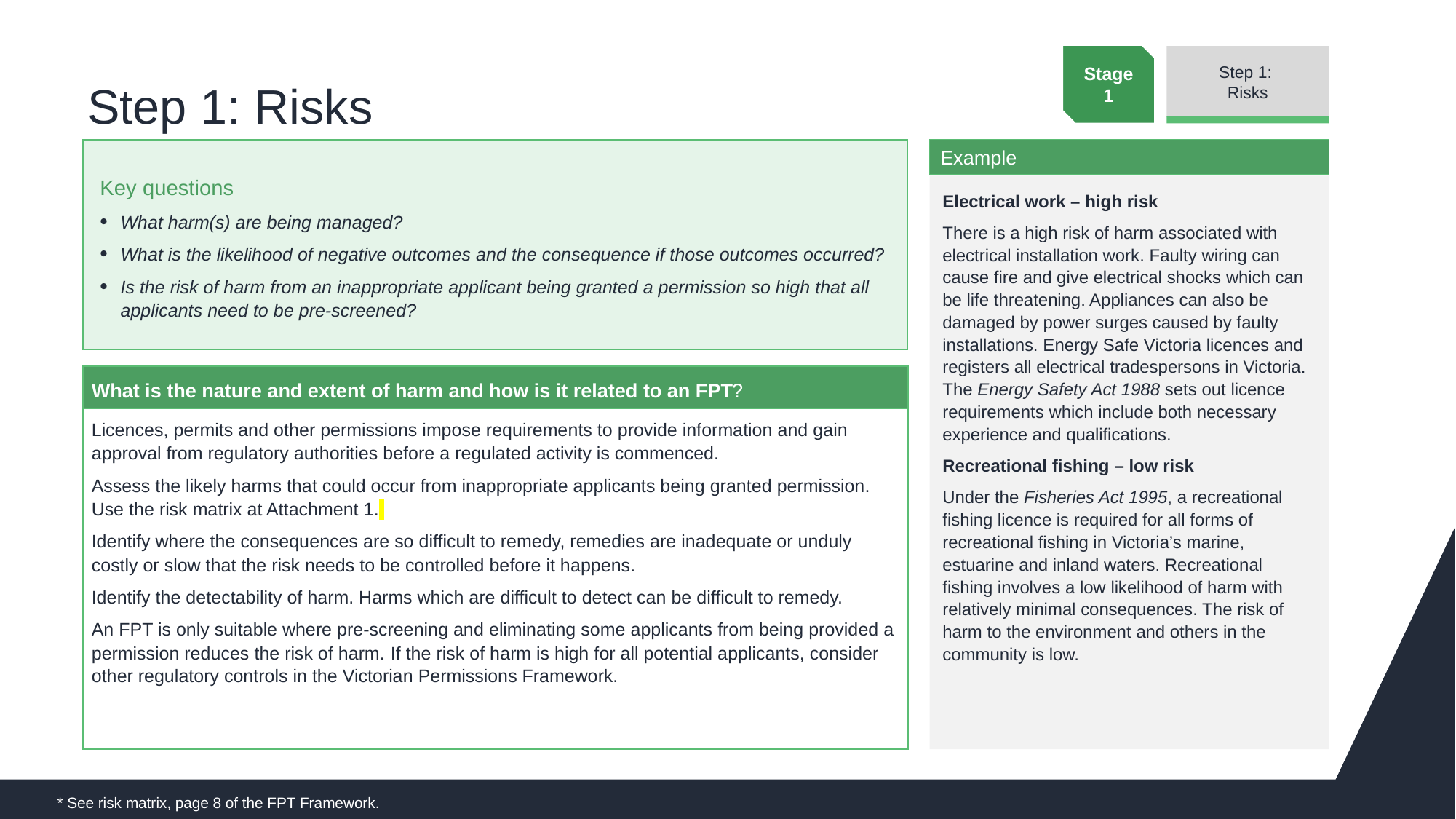

# Step 1: Risks
Stage 1
Step 1:
Risks

Example
Key questions
What harm(s) are being managed?
What is the likelihood of negative outcomes and the consequence if those outcomes occurred?
Is the risk of harm from an inappropriate applicant being granted a permission so high that all applicants need to be pre-screened?
Electrical work – high risk
There is a high risk of harm associated with electrical installation work. Faulty wiring can cause fire and give electrical shocks which can be life threatening. Appliances can also be damaged by power surges caused by faulty installations. Energy Safe Victoria licences and registers all electrical tradespersons in Victoria. The Energy Safety Act 1988 sets out licence requirements which include both necessary experience and qualifications.
Recreational fishing – low risk
Under the Fisheries Act 1995, a recreational fishing licence is required for all forms of recreational fishing in Victoria’s marine, estuarine and inland waters. Recreational fishing involves a low likelihood of harm with relatively minimal consequences. The risk of harm to the environment and others in the community is low.
What is the nature and extent of harm and how is it related to an FPT?
Licences, permits and other permissions impose requirements to provide information and gain approval from regulatory authorities before a regulated activity is commenced.
Assess the likely harms that could occur from inappropriate applicants being granted permission. Use the risk matrix at Attachment 1.
Identify where the consequences are so difficult to remedy, remedies are inadequate or unduly costly or slow that the risk needs to be controlled before it happens.
Identify the detectability of harm. Harms which are difficult to detect can be difficult to remedy.
An FPT is only suitable where pre-screening and eliminating some applicants from being provided a permission reduces the risk of harm. If the risk of harm is high for all potential applicants, consider other regulatory controls in the Victorian Permissions Framework.

* See risk matrix, page 8 of the FPT Framework.